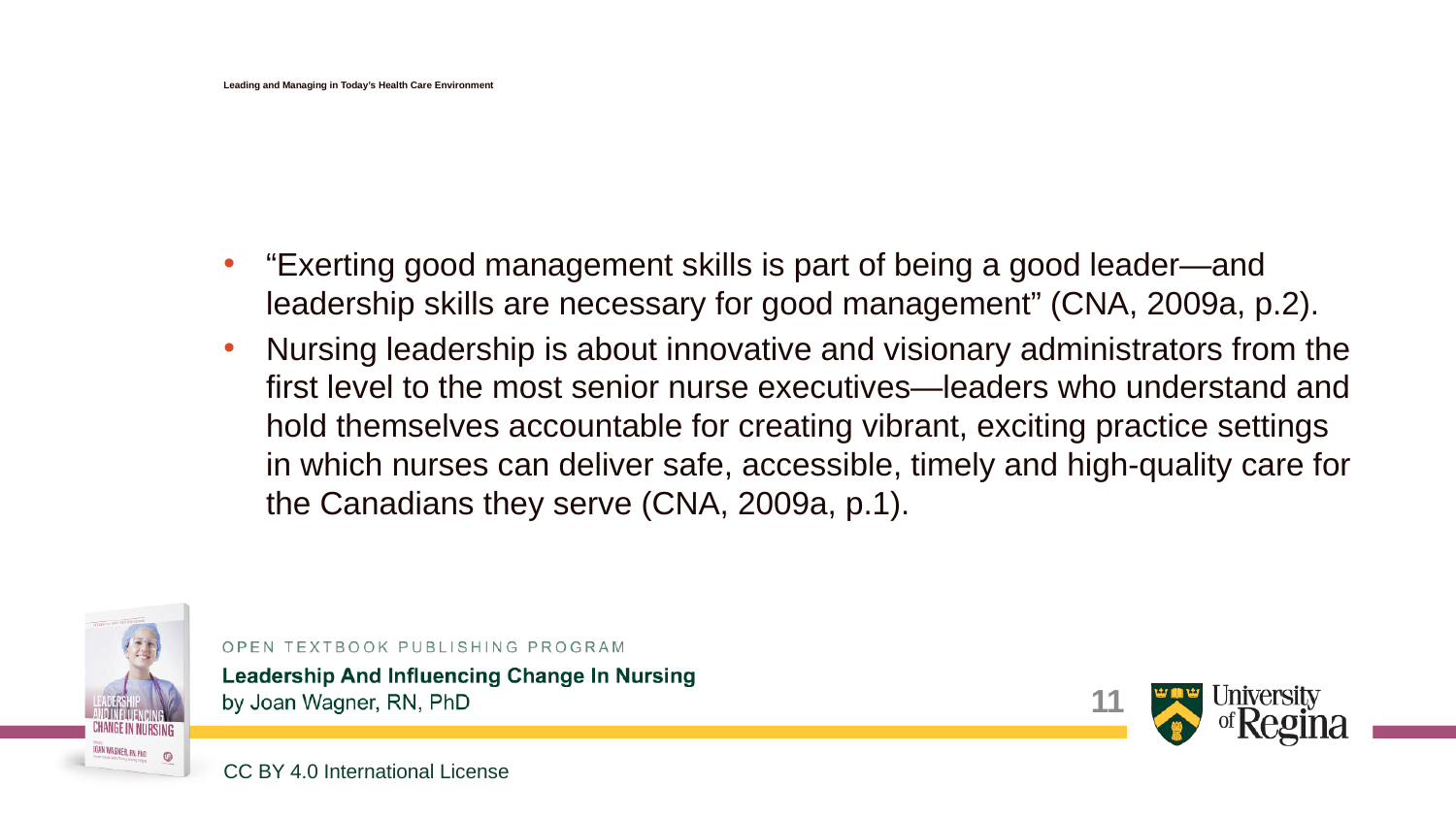

# Leading and Managing in Today’s Health Care Environment
“Exerting good management skills is part of being a good leader—and leadership skills are necessary for good management” (CNA, 2009a, p.2).
Nursing leadership is about innovative and visionary administrators from the first level to the most senior nurse executives—leaders who understand and hold themselves accountable for creating vibrant, exciting practice settings in which nurses can deliver safe, accessible, timely and high-quality care for the Canadians they serve (CNA, 2009a, p.1).

11
CC BY 4.0 International License